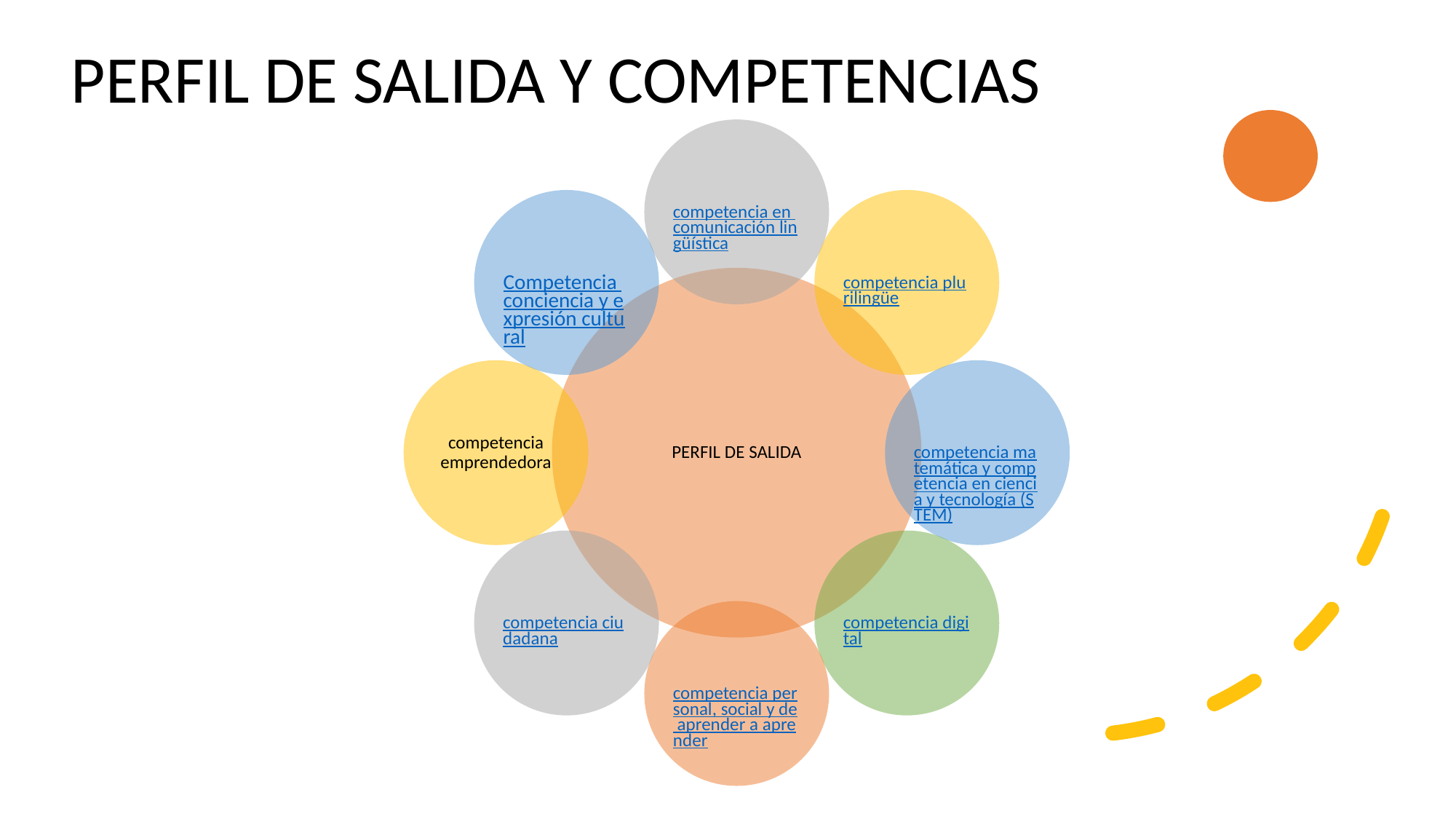

# PERFIL DE SALIDA Y COMPETENCIAS

PERFIL DE SALIDA
competencia en comunicación lingüística
competencia plurilingüe
competencia matemática y competencia en ciencia y tecnología (STEM)
competencia digital
competencia personal, social y de aprender a aprender
competencia ciudadana
competencia emprendedora
Competencia conciencia y expresión cultural